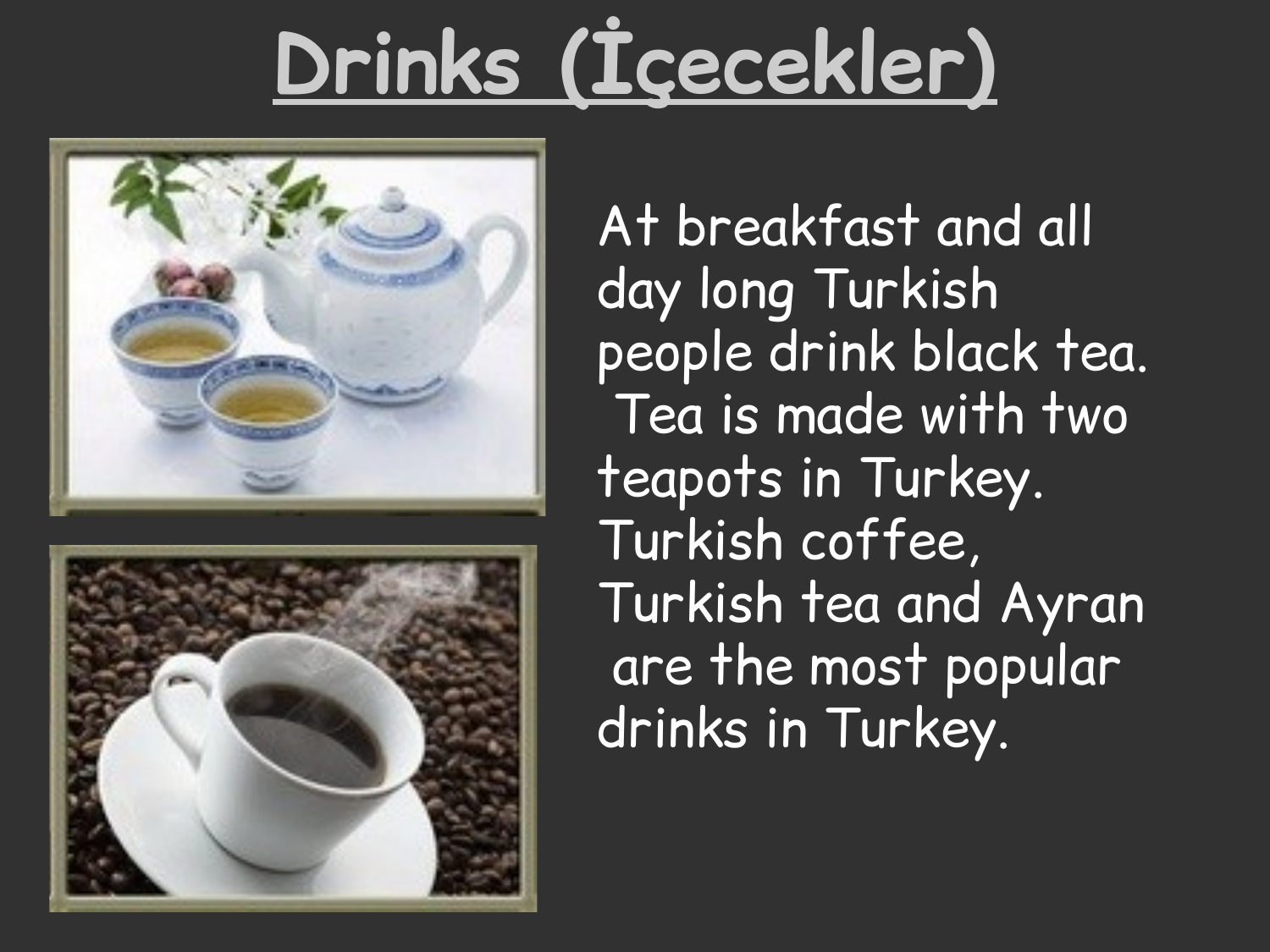

# Drinks (İçecekler)

At breakfast and all  day long Turkish  people drink black tea.  Tea is made with two  teapots in Turkey.
Turkish coffee,  Turkish tea and Ayran  are the most popular  drinks in Turkey.